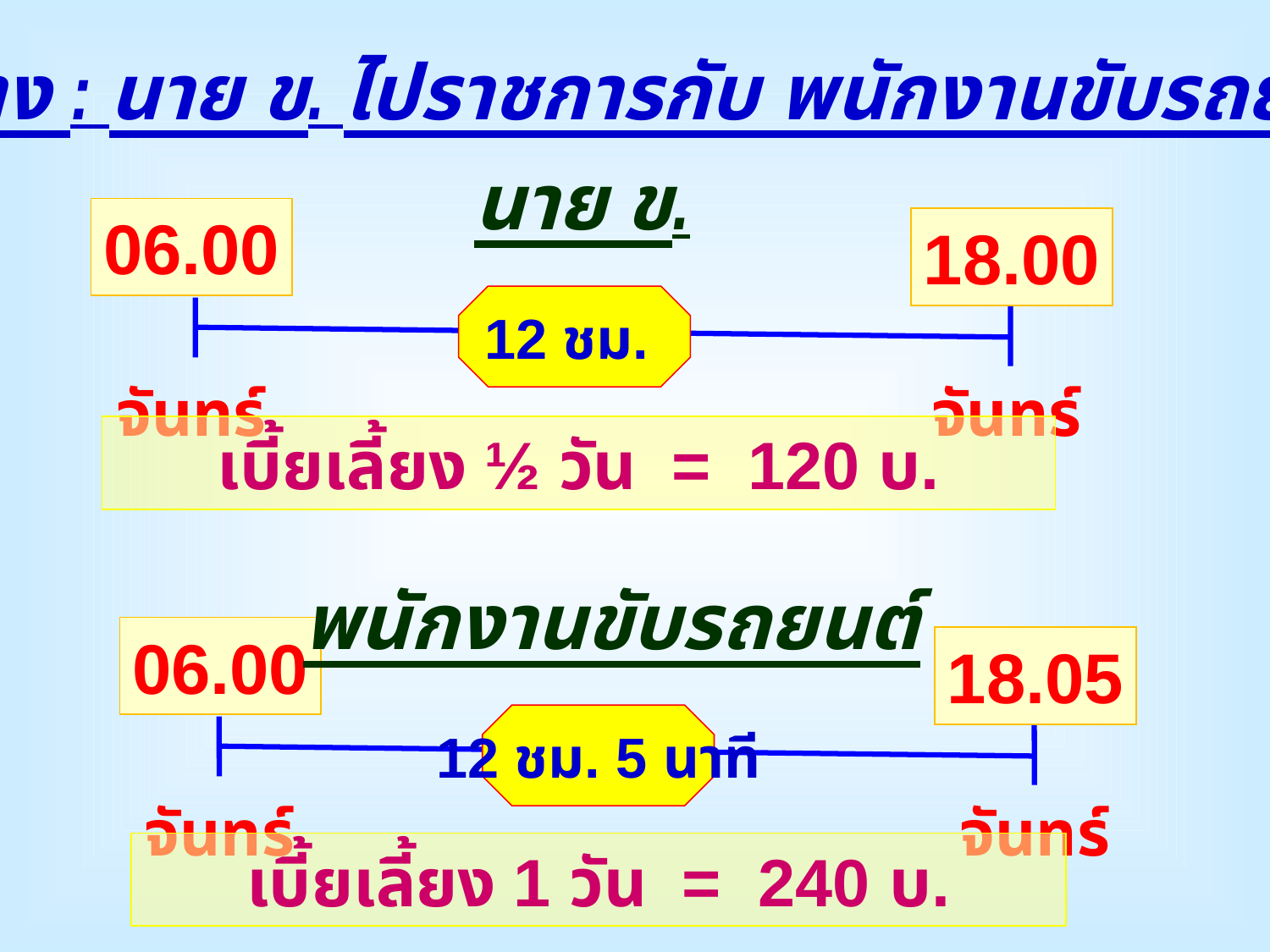

ตัวอย่าง : นาย ข. ไปราชการกับ พนักงานขับรถยนต์
นาย ข.
06.00
18.00
12 ชม.

จันทร์
จันทร์
เบี้ยเลี้ยง ½ วัน  =  120 บ.
พนักงานขับรถยนต์
06.00
18.05
12 ชม. 5 นาที

จันทร์
จันทร์
เบี้ยเลี้ยง 1 วัน  =  240 บ.